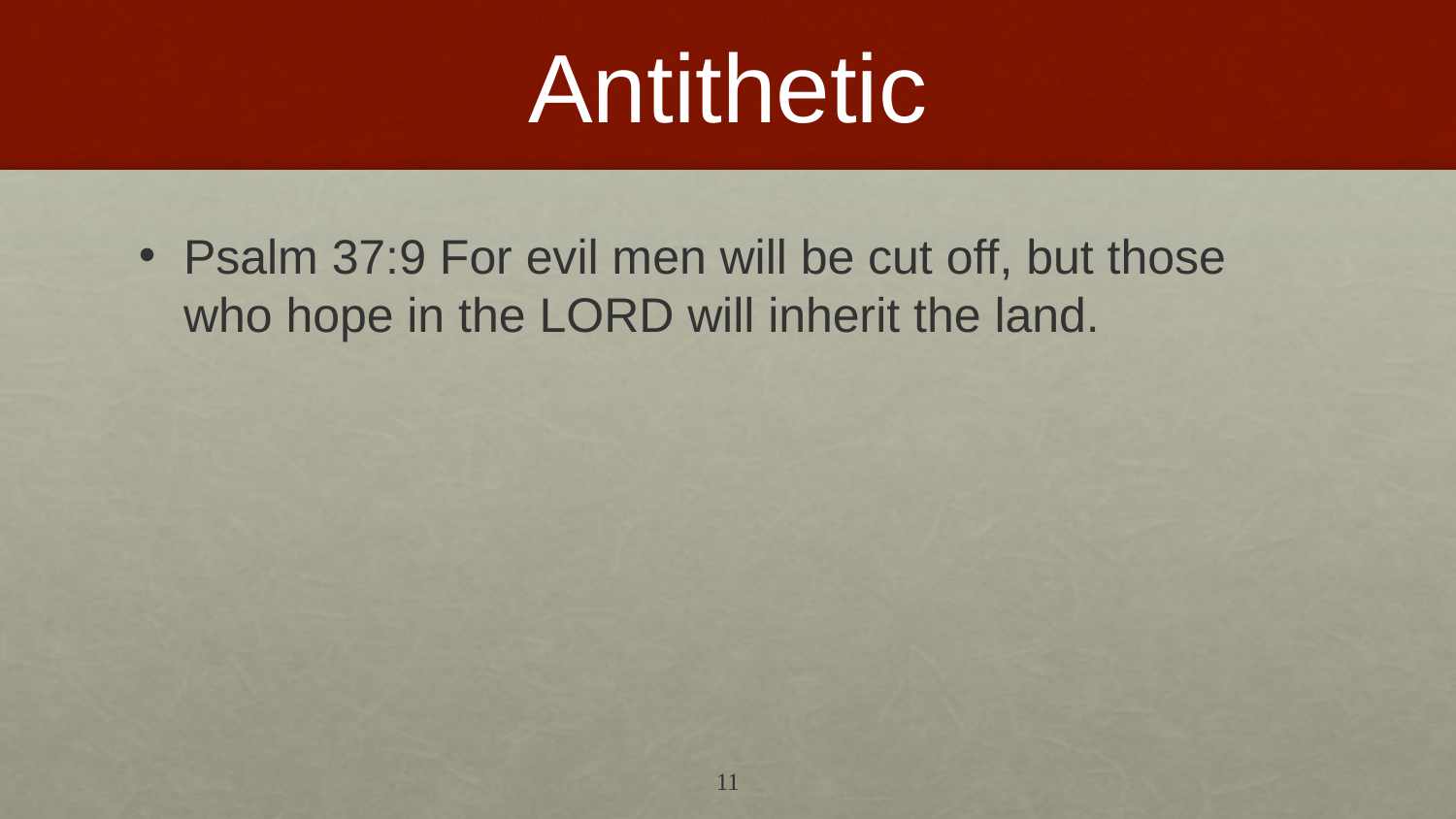

# Antithetic
Psalm 37:9 For evil men will be cut off, but those who hope in the LORD will inherit the land.
11